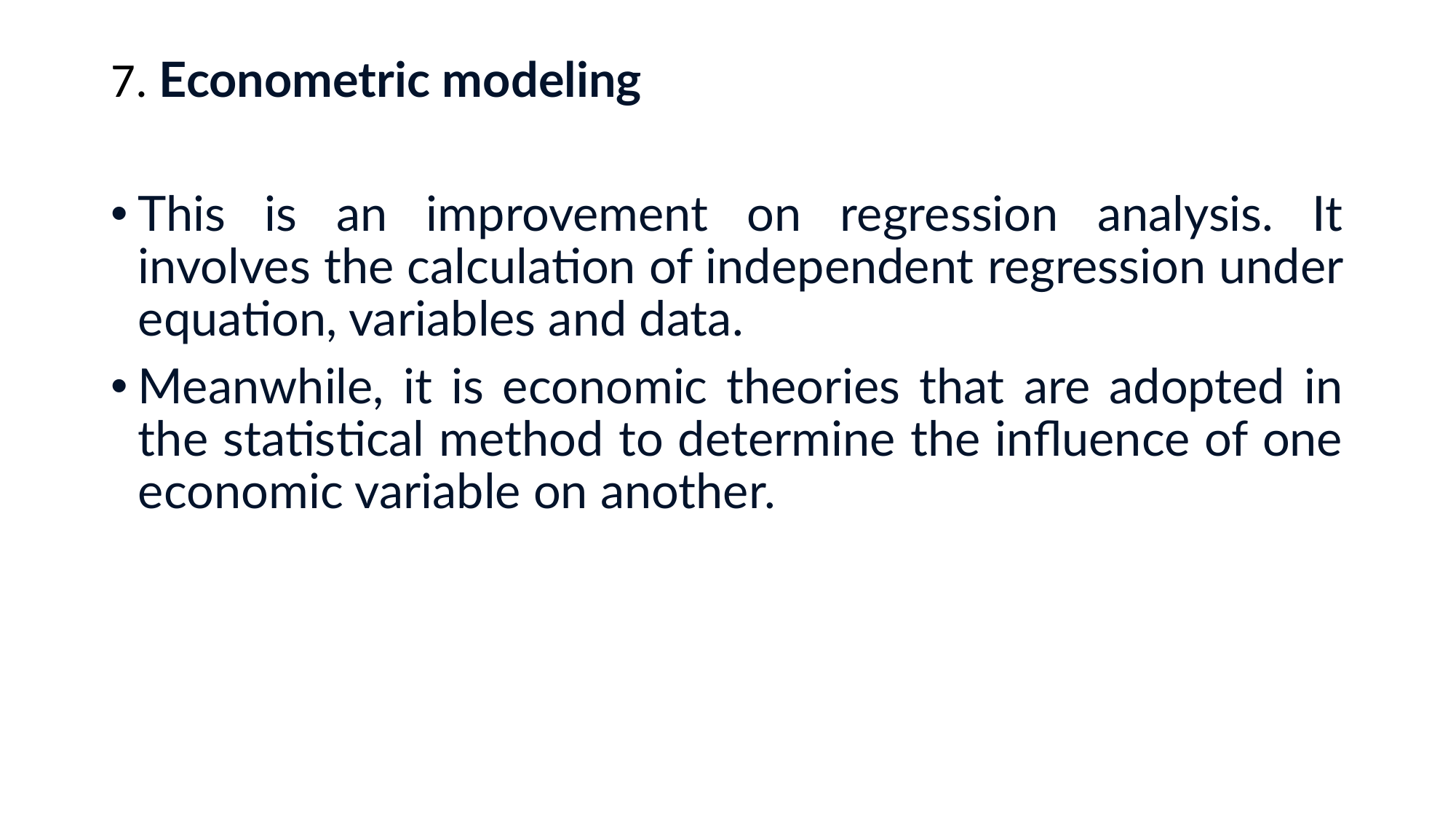

# 7. Econometric modeling
This is an improvement on regression analysis. It involves the calculation of independent regression under equation, variables and data.
Meanwhile, it is economic theories that are adopted in the statistical method to determine the influence of one economic variable on another.